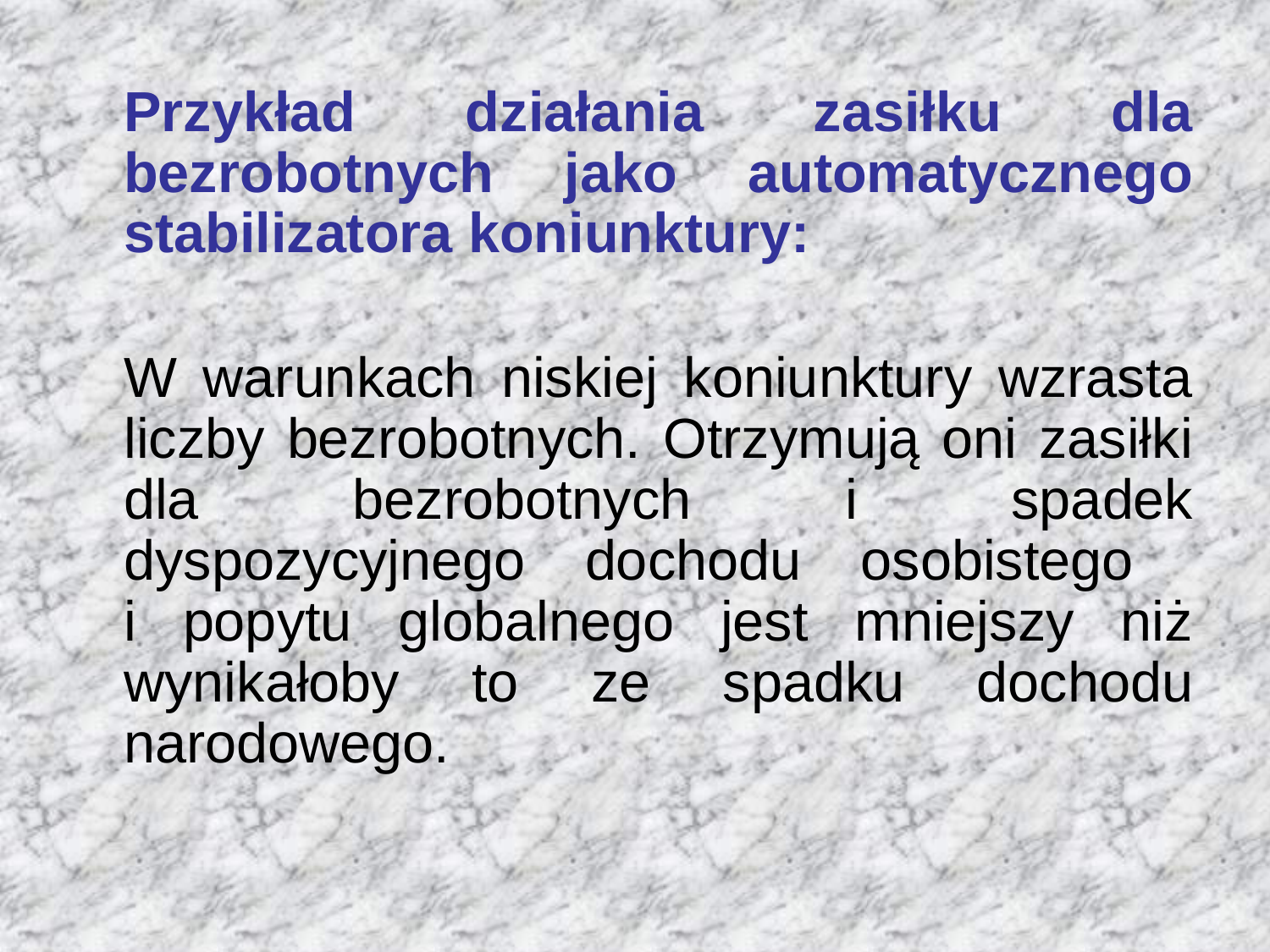

Przykład działania zasiłku dla bezrobotnych jako automatycznego stabilizatora koniunktury:

	W warunkach niskiej koniunktury wzrasta liczby bezrobotnych. Otrzymują oni zasiłki dla bezrobotnych i spadek dyspozycyjnego dochodu osobistego
i popytu globalnego jest mniejszy niż wynikałoby to ze spadku dochodu narodowego.